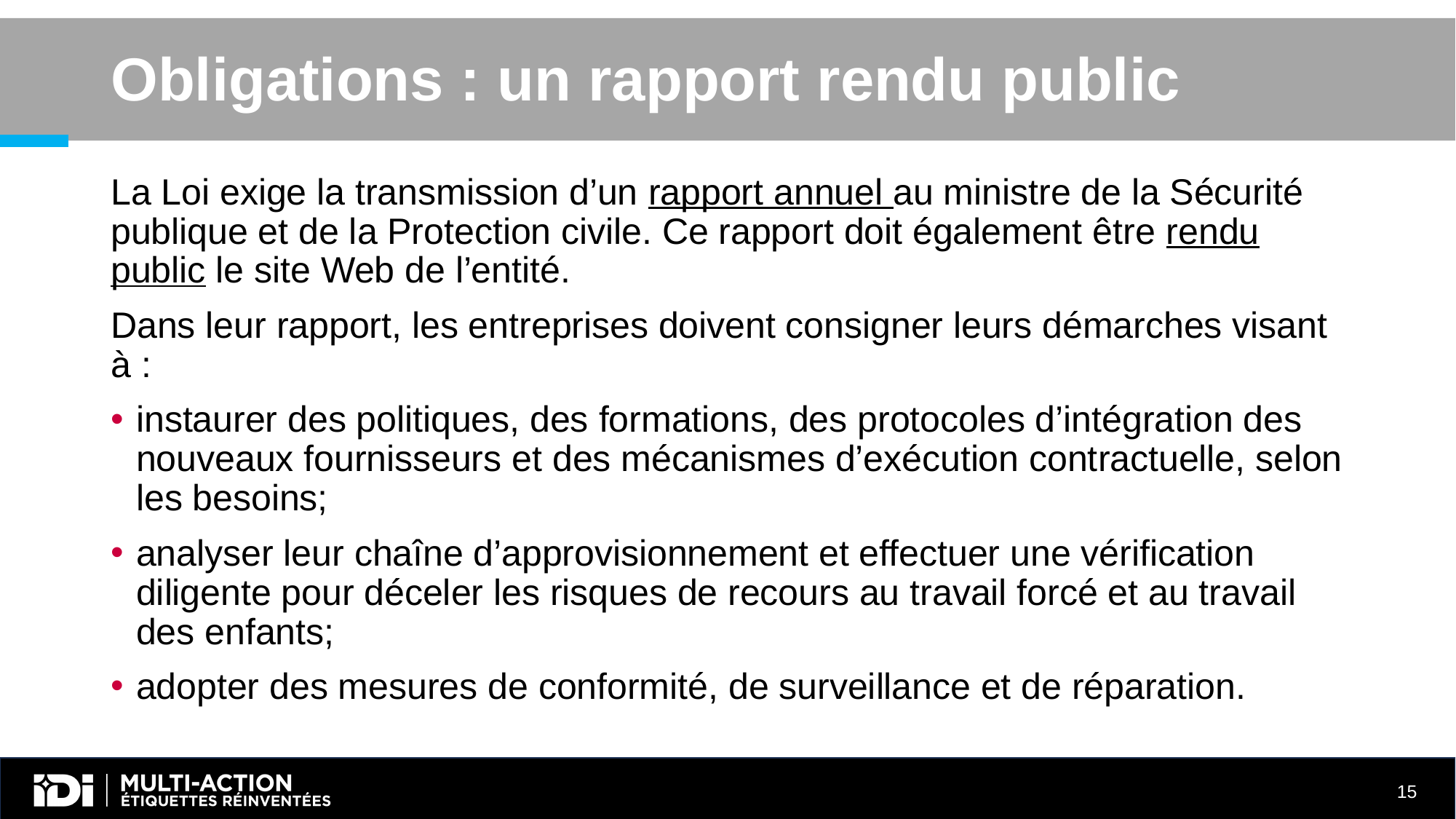

# Obligations : un rapport rendu public
La Loi exige la transmission d’un rapport annuel au ministre de la Sécurité publique et de la Protection civile. Ce rapport doit également être rendu public le site Web de l’entité.
Dans leur rapport, les entreprises doivent consigner leurs démarches visant à :
instaurer des politiques, des formations, des protocoles d’intégration des nouveaux fournisseurs et des mécanismes d’exécution contractuelle, selon les besoins;
analyser leur chaîne d’approvisionnement et effectuer une vérification diligente pour déceler les risques de recours au travail forcé et au travail des enfants;
adopter des mesures de conformité, de surveillance et de réparation.